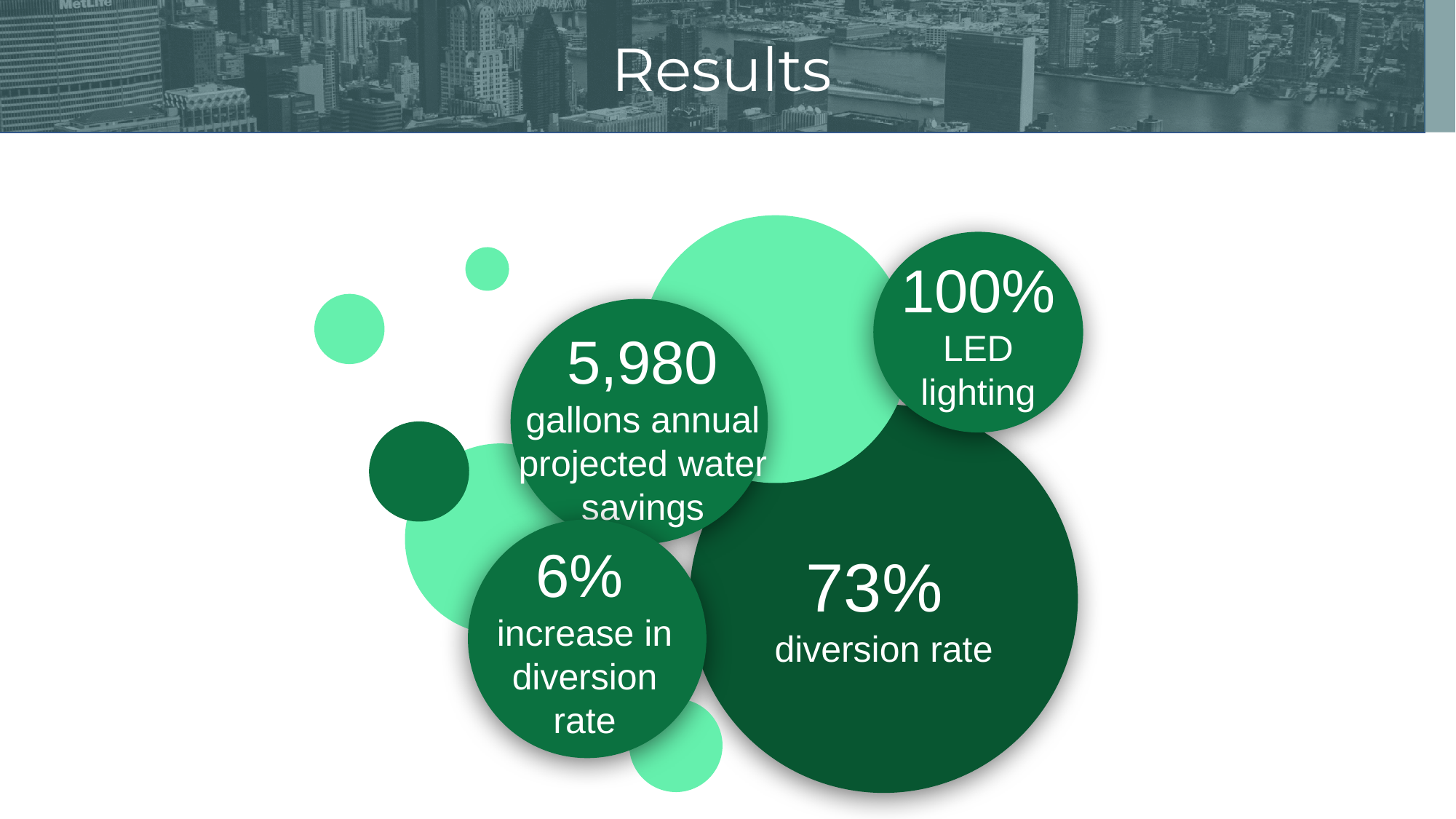

Results

100%
LED lighting

5,980
gallons annual projected water savings

73%
diversion rate

6%
increase in diversion rate